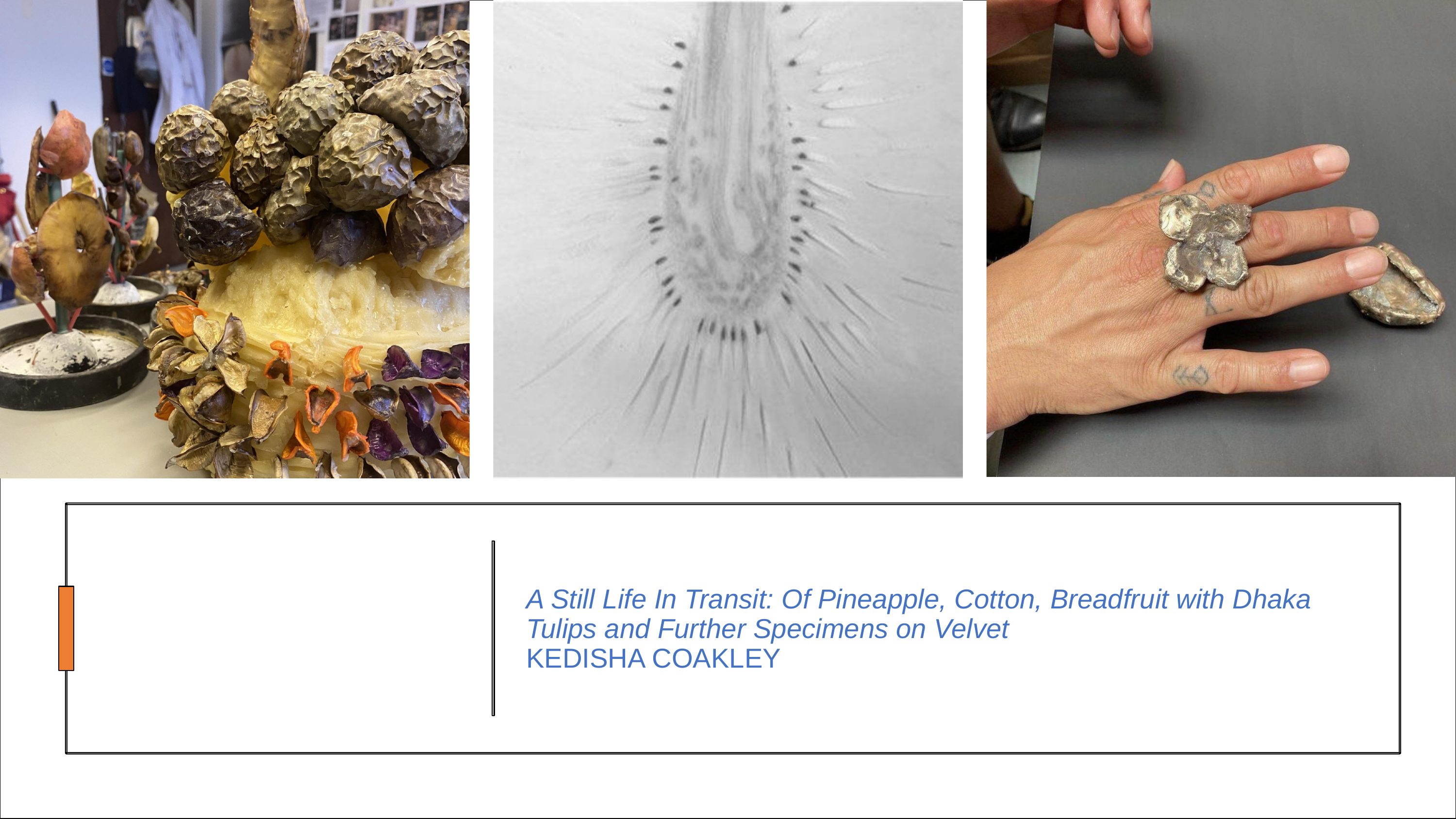

A Still Life In Transit: Of Pineapple, Cotton, Breadfruit with Dhaka Tulips and Further Specimens on Velvet
KEDISHA COAKLEY